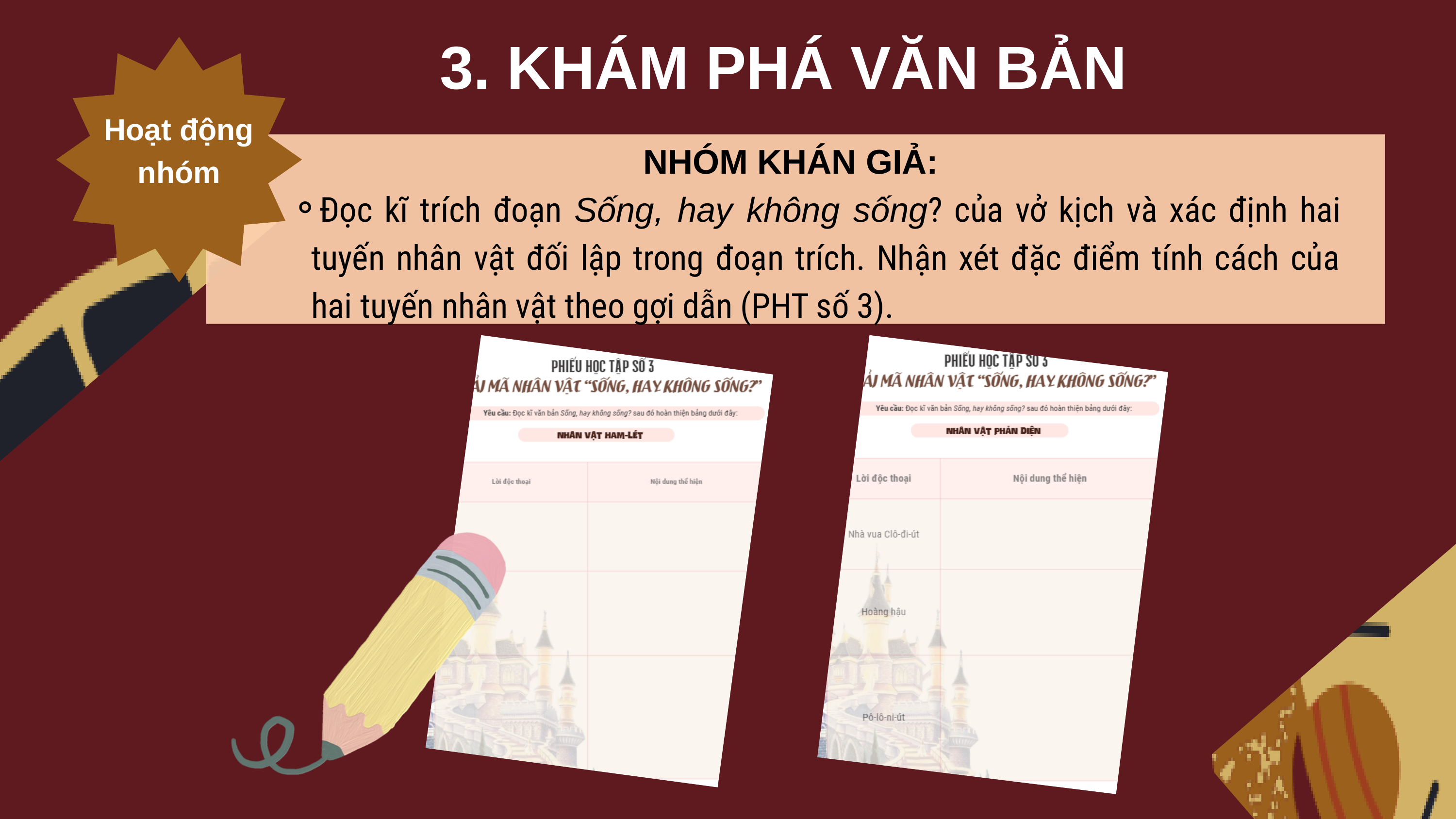

3. KHÁM PHÁ VĂN BẢN

Hoạt động nhóm

NHÓM KHÁN GIẢ:
Đọc kĩ trích đoạn Sống, hay không sống? của vở kịch và xác định hai tuyến nhân vật đối lập trong đoạn trích. Nhận xét đặc điểm tính cách của hai tuyến nhân vật theo gợi dẫn (PHT số 3).